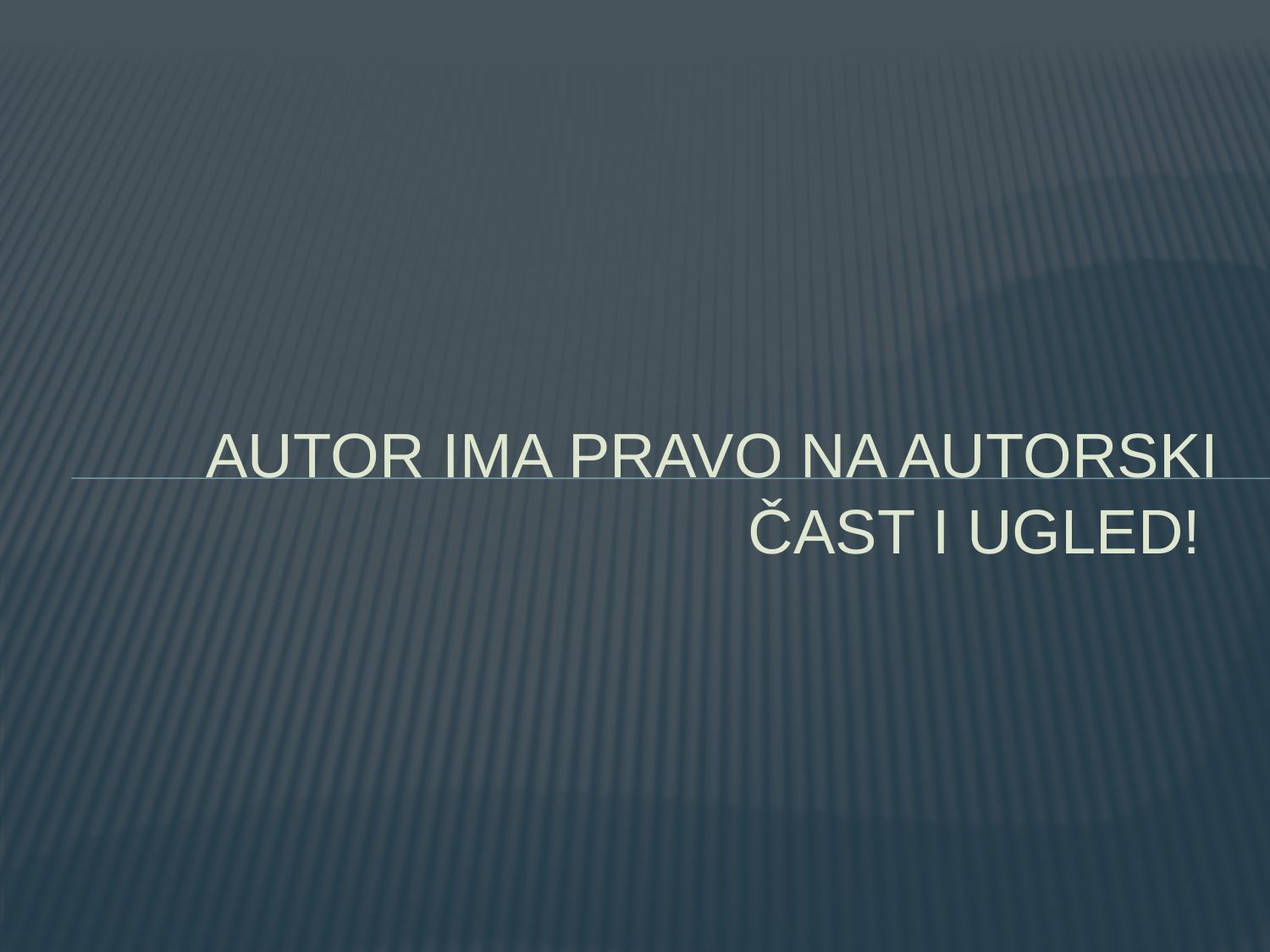

# Autor ima pravo na autorski čast i ugled!